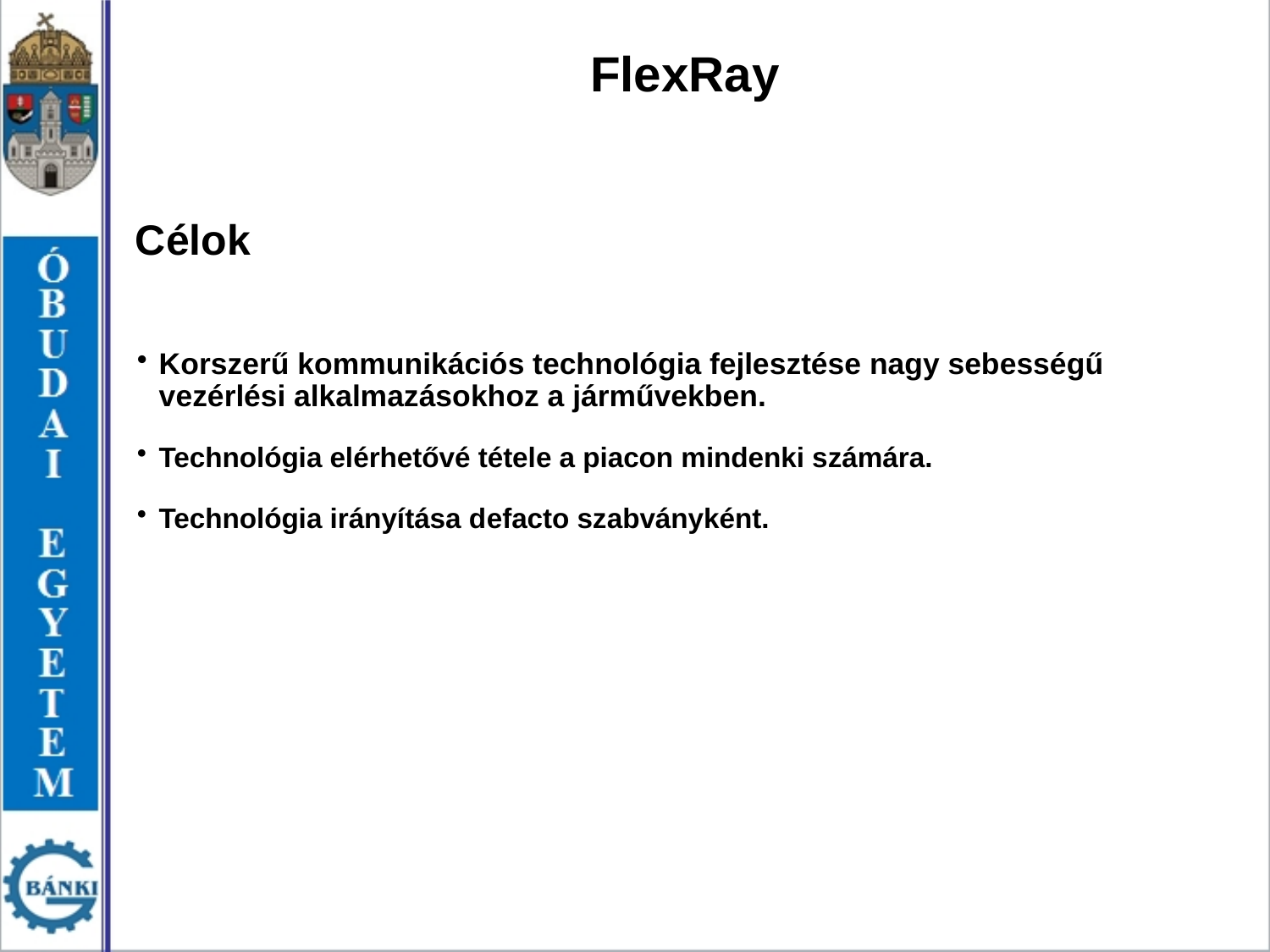

FlexRay
Célok
Korszerű kommunikációs technológia fejlesztése nagy sebességű vezérlési alkalmazásokhoz a járművekben.

Technológia elérhetővé tétele a piacon mindenki számára.

Technológia irányítása defacto szabványként.